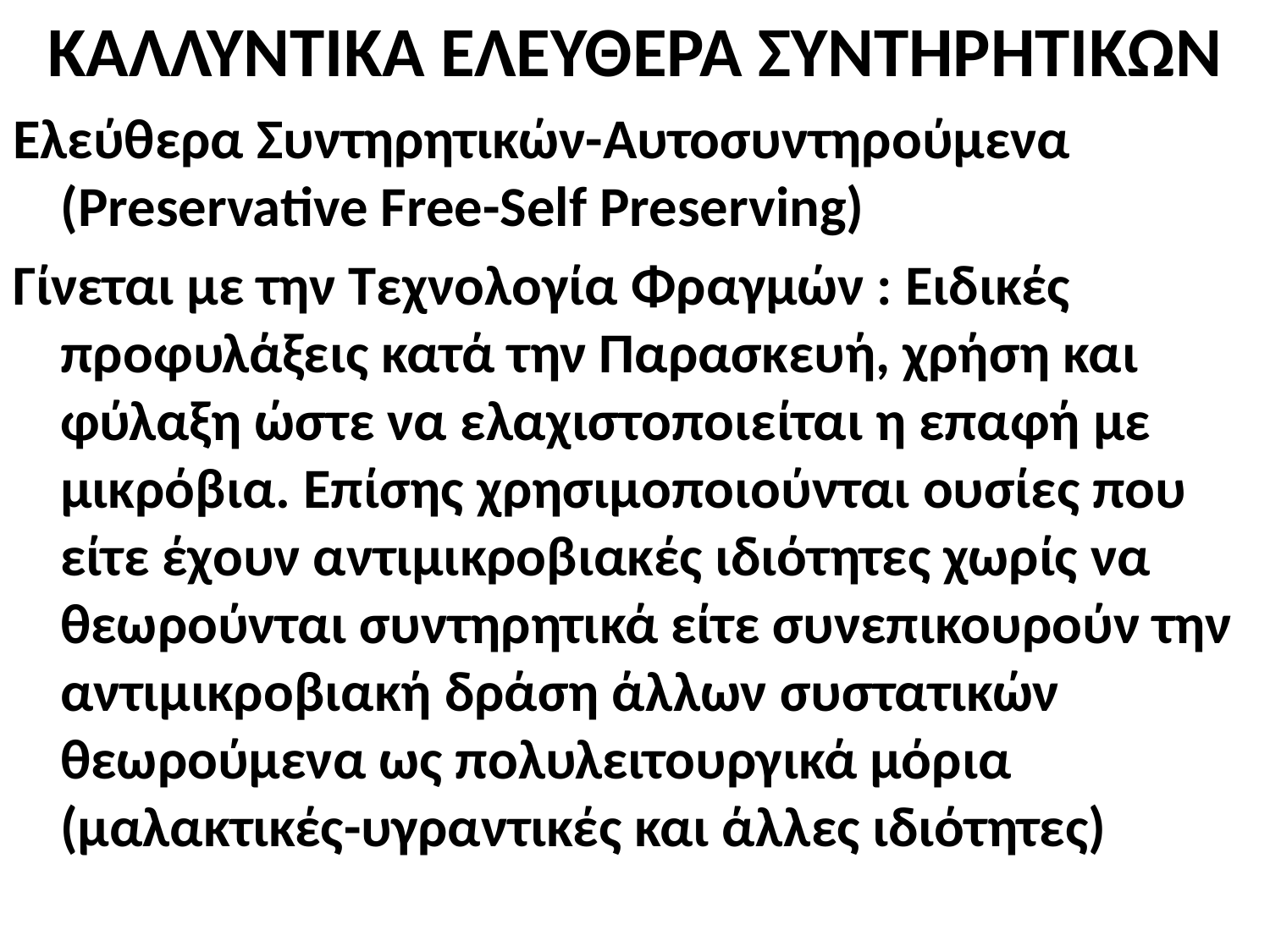

ΚΑΛΛΥΝΤΙΚΑ ΕΛΕΥΘΕΡΑ ΣΥΝΤΗΡΗΤΙΚΩΝ
Ελεύθερα Συντηρητικών-Αυτοσυντηρούμενα (Preservative Free-Self Preserving)
Γίνεται με την Τεχνολογία Φραγμών : Ειδικές προφυλάξεις κατά την Παρασκευή, χρήση και φύλαξη ώστε να ελαχιστοποιείται η επαφή με μικρόβια. Επίσης χρησιμοποιούνται ουσίες που είτε έχουν αντιμικροβιακές ιδιότητες χωρίς να θεωρούνται συντηρητικά είτε συνεπικουρούν την αντιμικροβιακή δράση άλλων συστατικών θεωρούμενα ως πολυλειτουργικά μόρια (μαλακτικές-υγραντικές και άλλες ιδιότητες)